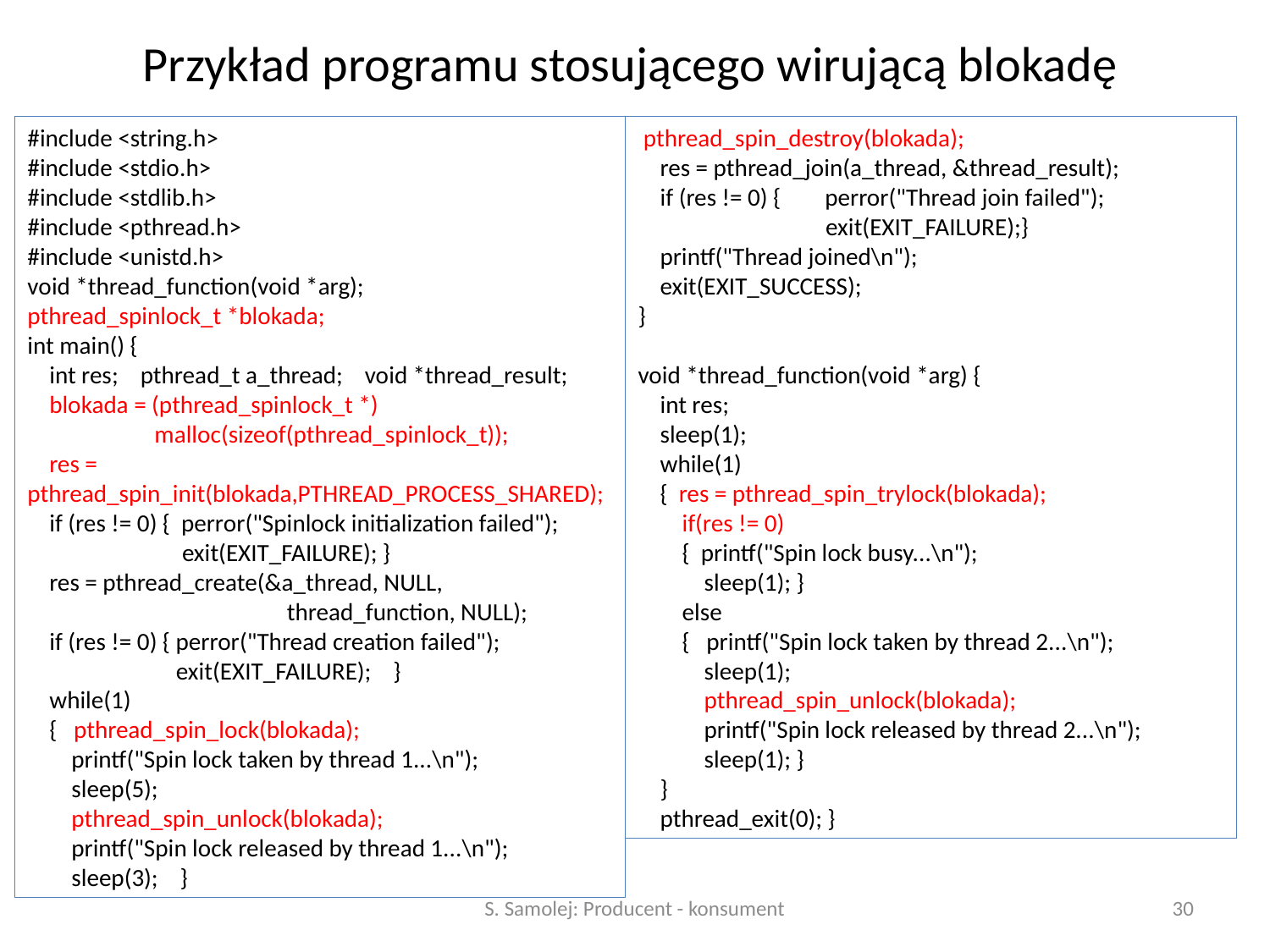

# Przykład programu stosującego wirującą blokadę
#include <string.h>
#include <stdio.h>
#include <stdlib.h>
#include <pthread.h>
#include <unistd.h>
void *thread_function(void *arg);
pthread_spinlock_t *blokada;
int main() {
    int res;    pthread_t a_thread;    void *thread_result;
    blokada = (pthread_spinlock_t *)
	malloc(sizeof(pthread_spinlock_t));
    res = pthread_spin_init(blokada,PTHREAD_PROCESS_SHARED);
    if (res != 0) {  perror("Spinlock initialization failed");
        	     exit(EXIT_FAILURE); }
    res = pthread_create(&a_thread, NULL,
		 thread_function, NULL);
    if (res != 0) { perror("Thread creation failed");
                           exit(EXIT_FAILURE);    }
    while(1)
    {   pthread_spin_lock(blokada);
        printf("Spin lock taken by thread 1...\n");
        sleep(5);
        pthread_spin_unlock(blokada);
        printf("Spin lock released by thread 1...\n");
        sleep(3);    }
 pthread_spin_destroy(blokada);
    res = pthread_join(a_thread, &thread_result);
    if (res != 0) {        perror("Thread join failed");
        	           exit(EXIT_FAILURE);}
    printf("Thread joined\n");
    exit(EXIT_SUCCESS);
}

void *thread_function(void *arg) {
    int res;
    sleep(1);
    while(1)
    {  res = pthread_spin_trylock(blokada);
        if(res != 0)
        {  printf("Spin lock busy...\n");
            sleep(1); }
        else
        {   printf("Spin lock taken by thread 2...\n");
            sleep(1);
            pthread_spin_unlock(blokada);
            printf("Spin lock released by thread 2...\n");
            sleep(1); }
    }
    pthread_exit(0); }
S. Samolej: Producent - konsument
30